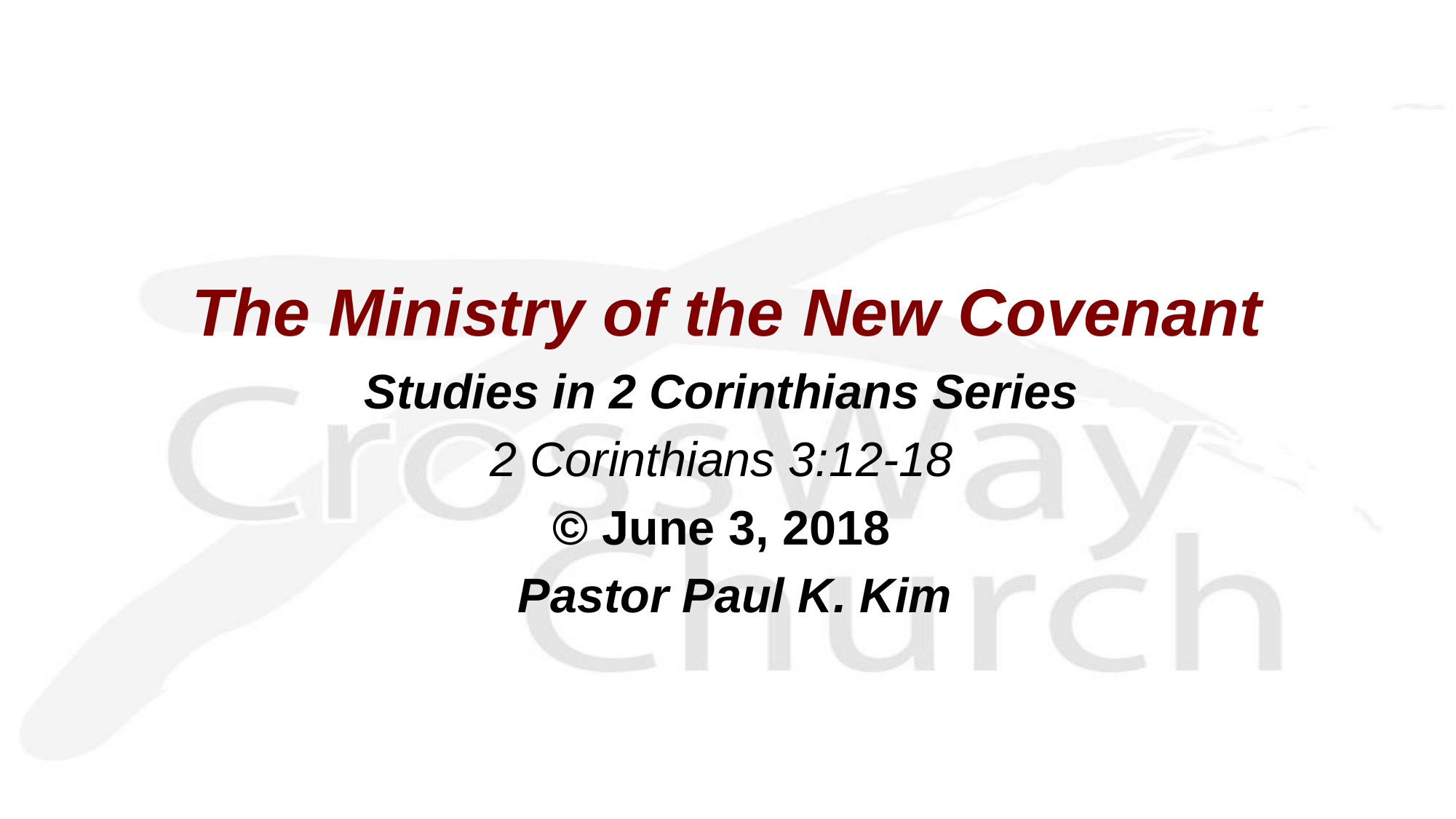

The Ministry of the New Covenant
Studies in 2 Corinthians Series
2 Corinthians 3:12-18
© June 3, 2018
  Pastor Paul K. Kim